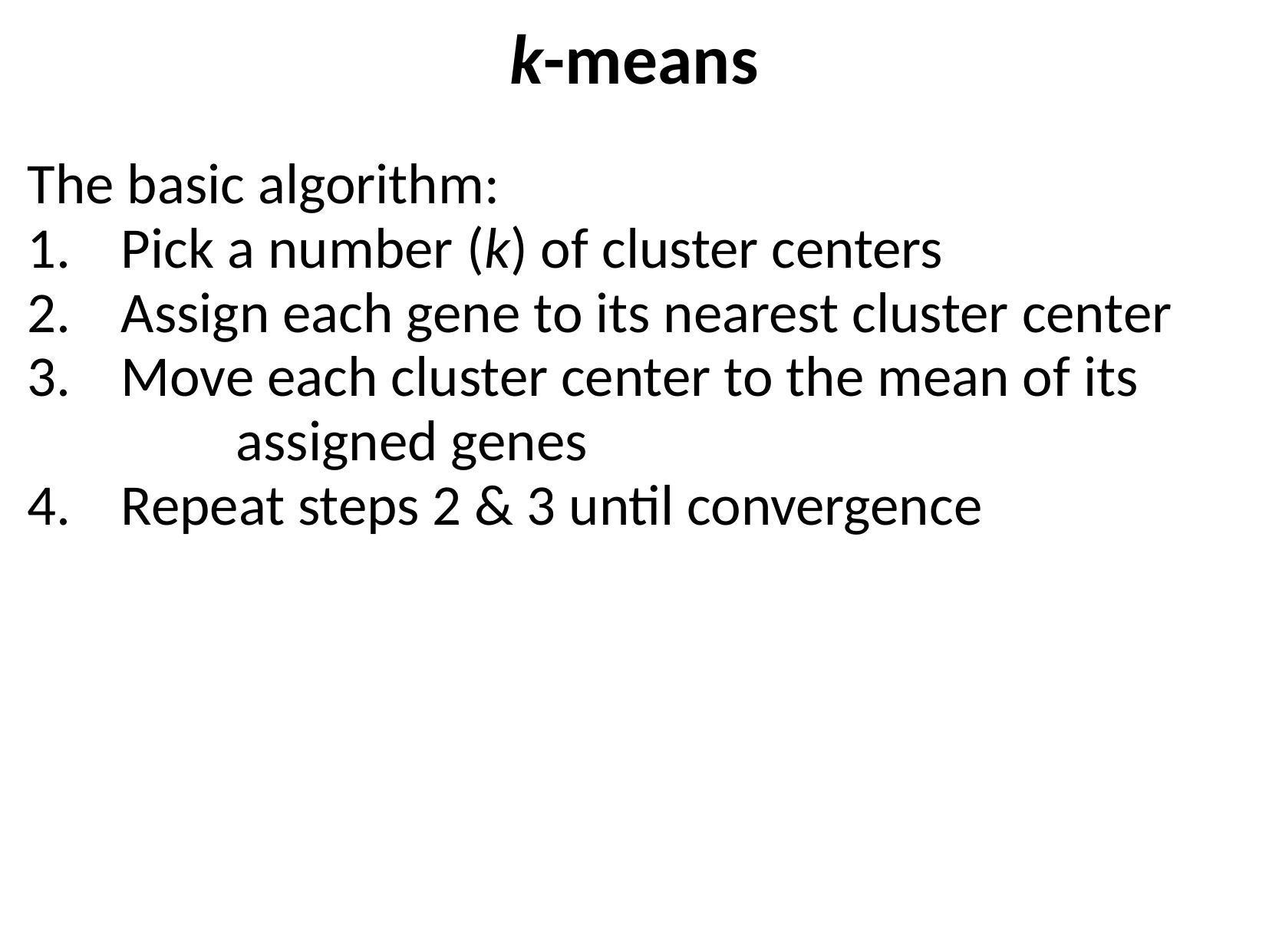

k-means
The basic algorithm:
Pick a number (k) of cluster centers
Assign each gene to its nearest cluster center
Move each cluster center to the mean of its
	assigned genes
Repeat steps 2 & 3 until convergence